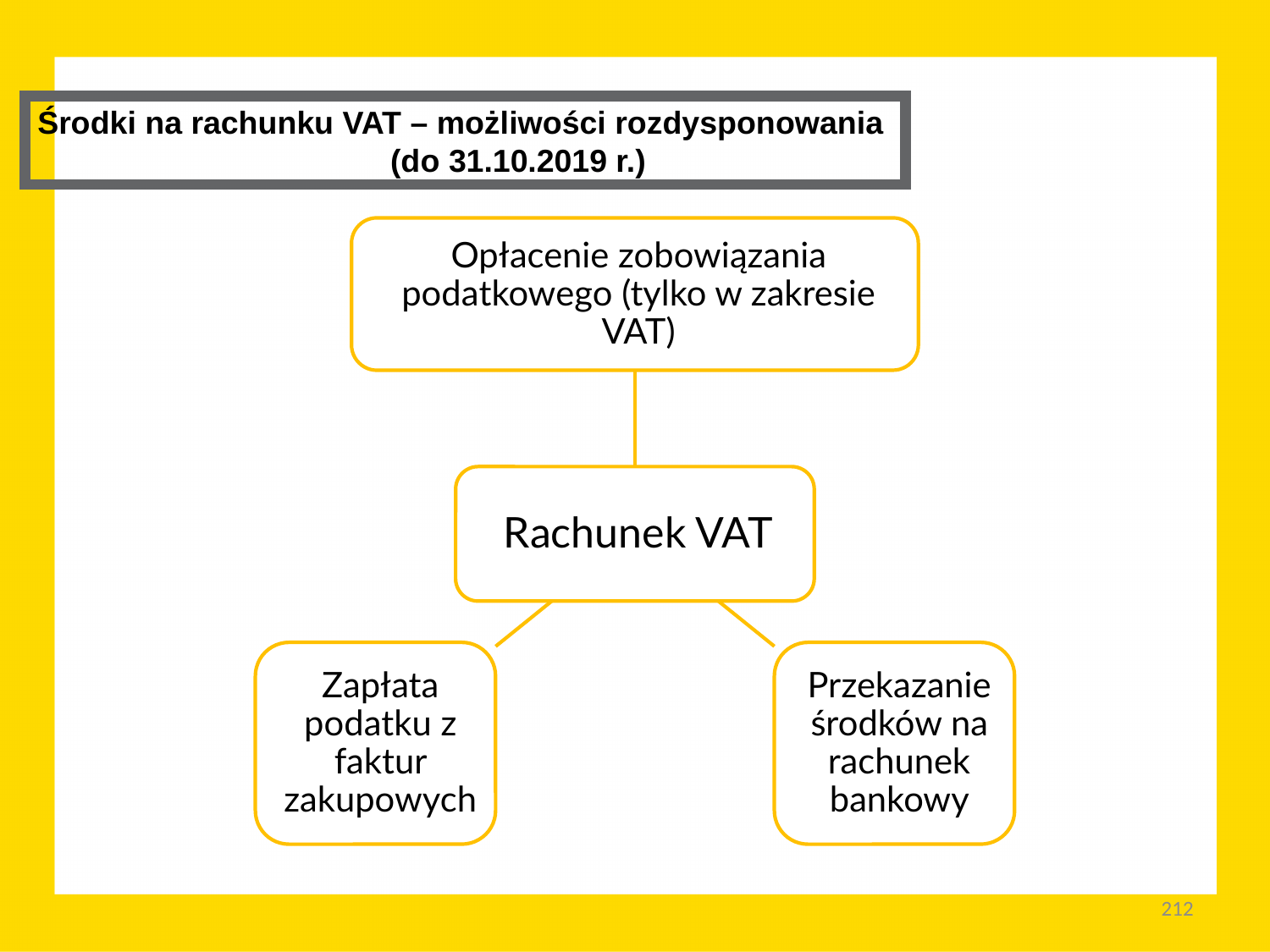

Środki na rachunku VAT – możliwości rozdysponowania              (do 31.10.2019 r.)
Rachunek VAT
Opłacenie zobowiązania podatkowego (tylko w zakresie VAT)
Przekazanie środków na rachunek bankowy
Zapłata podatku z faktur zakupowych
212